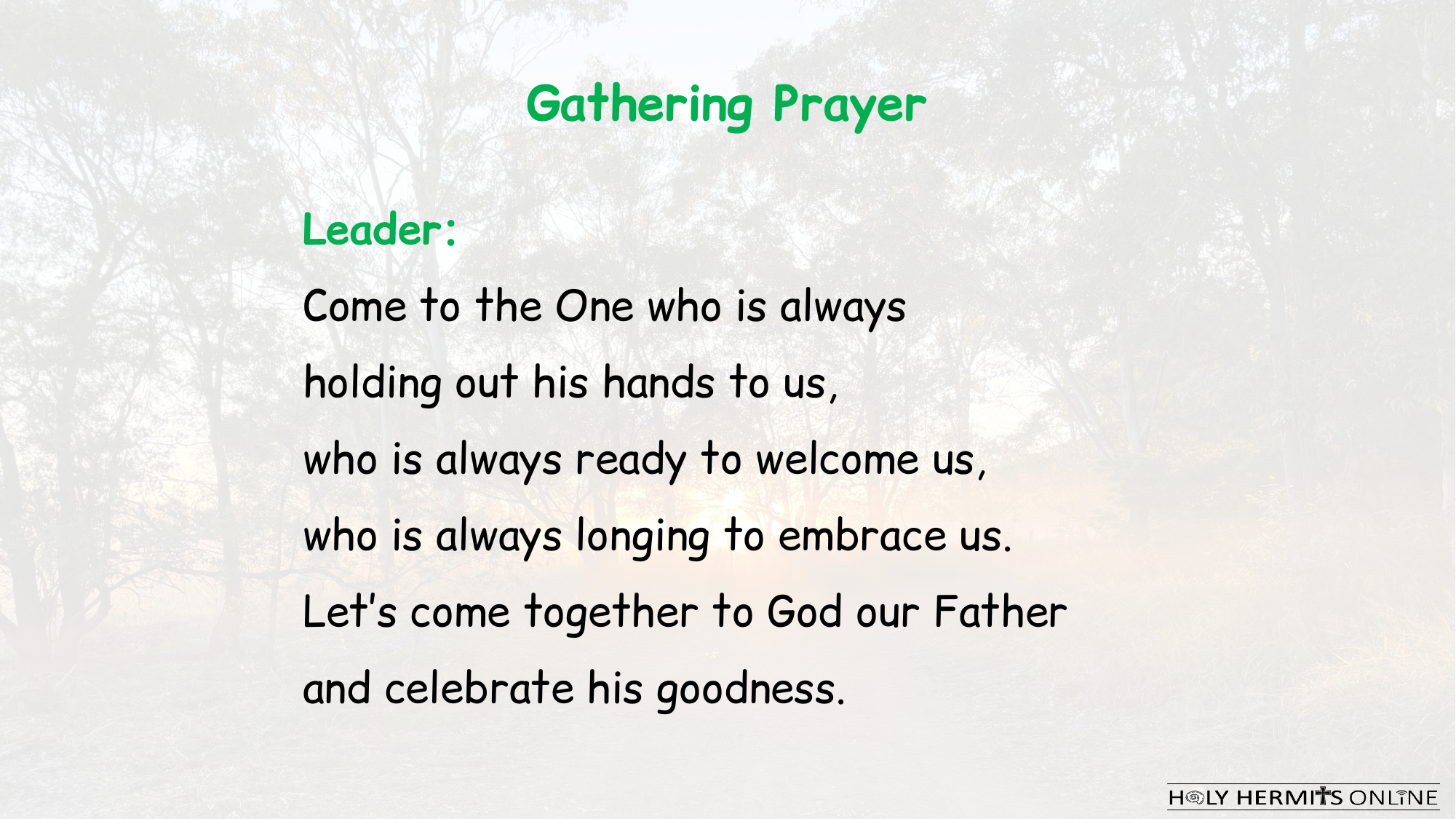

Gathering Prayer
Leader:
Come to the One who is always
holding out his hands to us,
who is always ready to welcome us,
who is always longing to embrace us.
Let’s come together to God our Father
and celebrate his goodness.